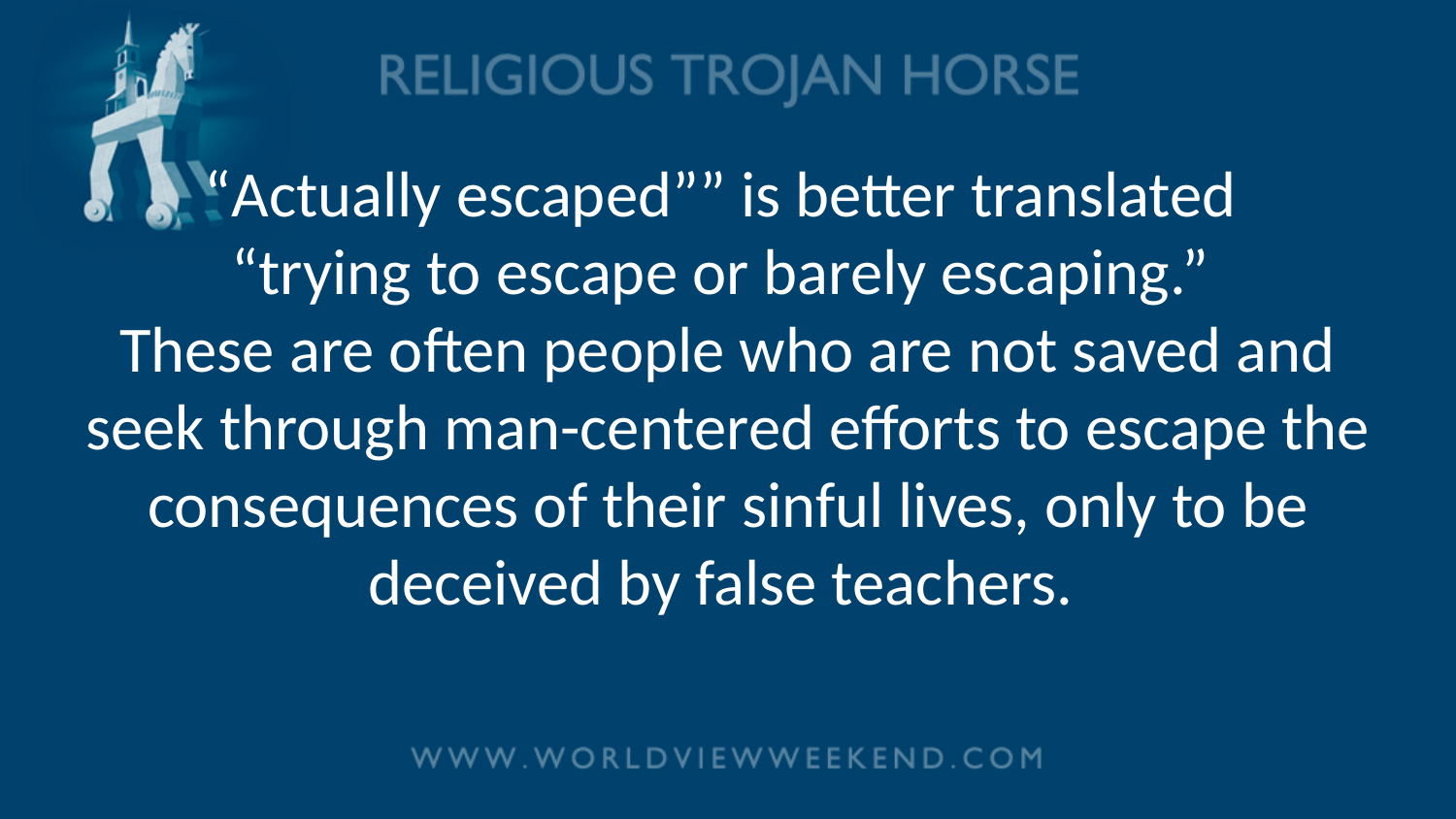

# “Actually escaped”” is better translated “trying to escape or barely escaping.” These are often people who are not saved and seek through man-centered efforts to escape the consequences of their sinful lives, only to be deceived by false teachers.